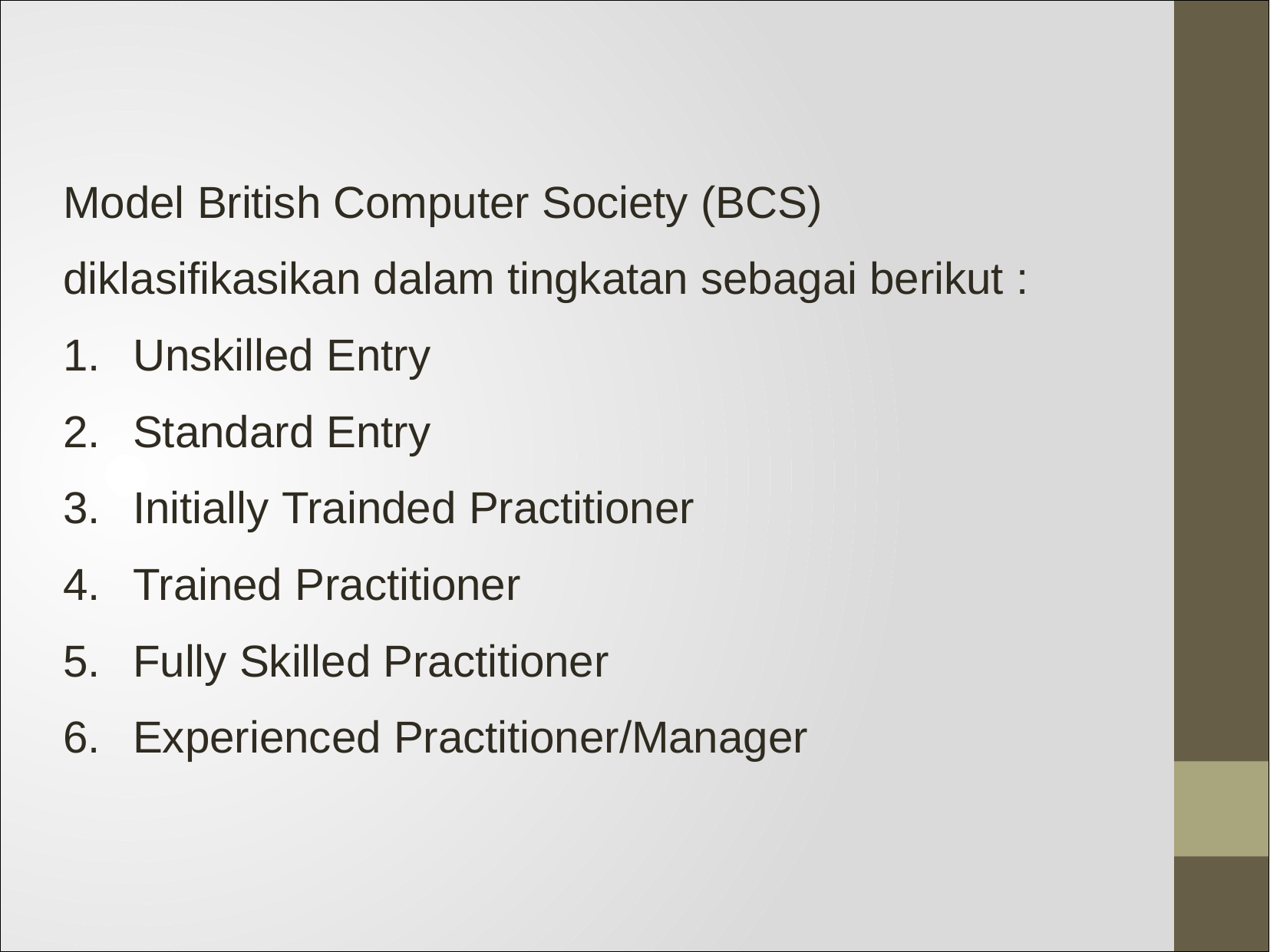

Model British Computer Society (BCS)  diklasifikasikan dalam tingkatan sebagai berikut :
Unskilled Entry
Standard Entry
Initially Trainded Practitioner
Trained Practitioner
Fully Skilled Practitioner
Experienced Practitioner/Manager